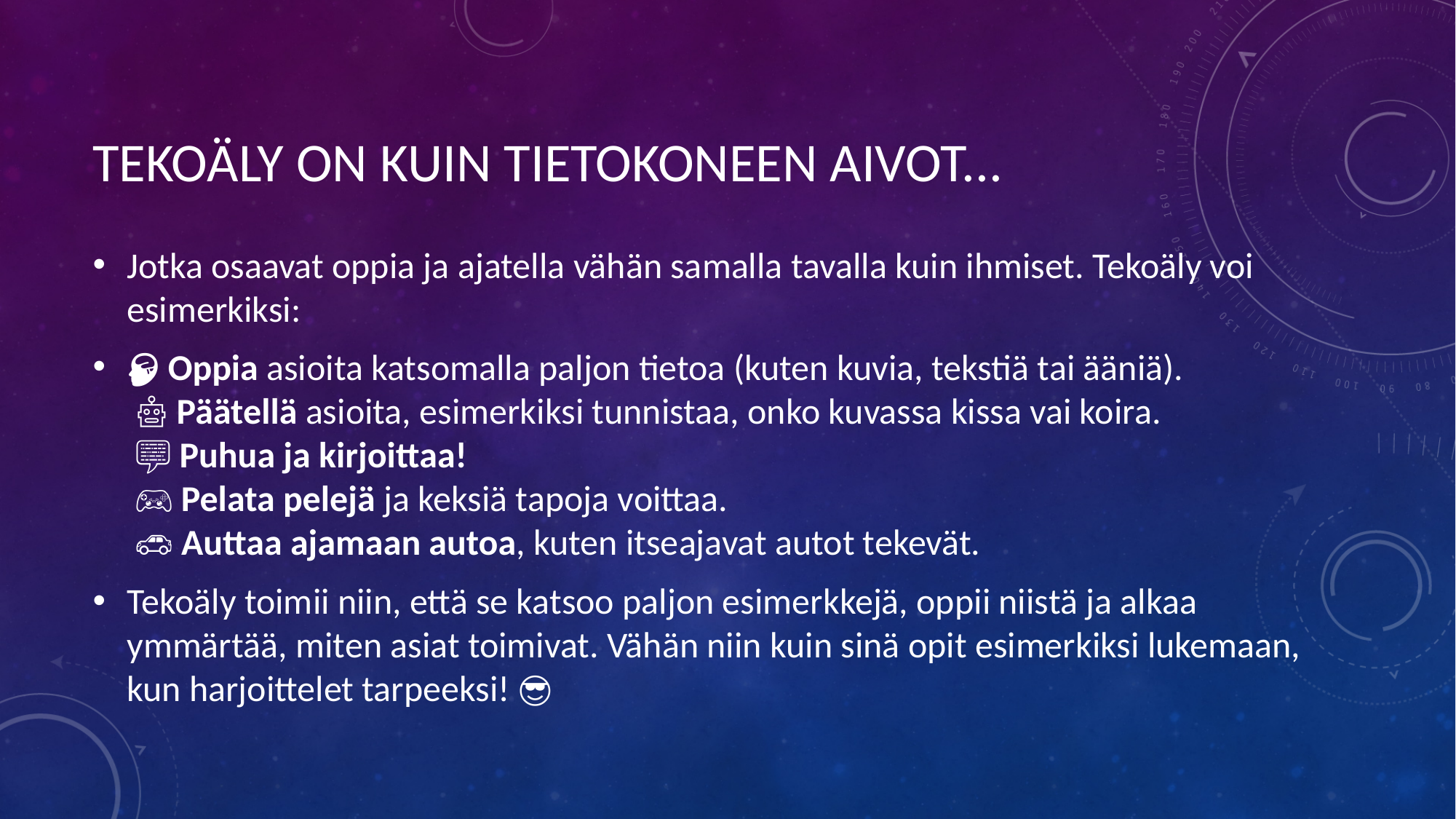

# Tekoäly on kuin tietokoneen aivot...
Jotka osaavat oppia ja ajatella vähän samalla tavalla kuin ihmiset. Tekoäly voi esimerkiksi:
🧠 Oppia asioita katsomalla paljon tietoa (kuten kuvia, tekstiä tai ääniä).
 🤖 Päätellä asioita, esimerkiksi tunnistaa, onko kuvassa kissa vai koira.
 💬 Puhua ja kirjoittaa!
 🎮 Pelata pelejä ja keksiä tapoja voittaa.
 🚗 Auttaa ajamaan autoa, kuten itseajavat autot tekevät.
Tekoäly toimii niin, että se katsoo paljon esimerkkejä, oppii niistä ja alkaa ymmärtää, miten asiat toimivat. Vähän niin kuin sinä opit esimerkiksi lukemaan, kun harjoittelet tarpeeksi! 😎